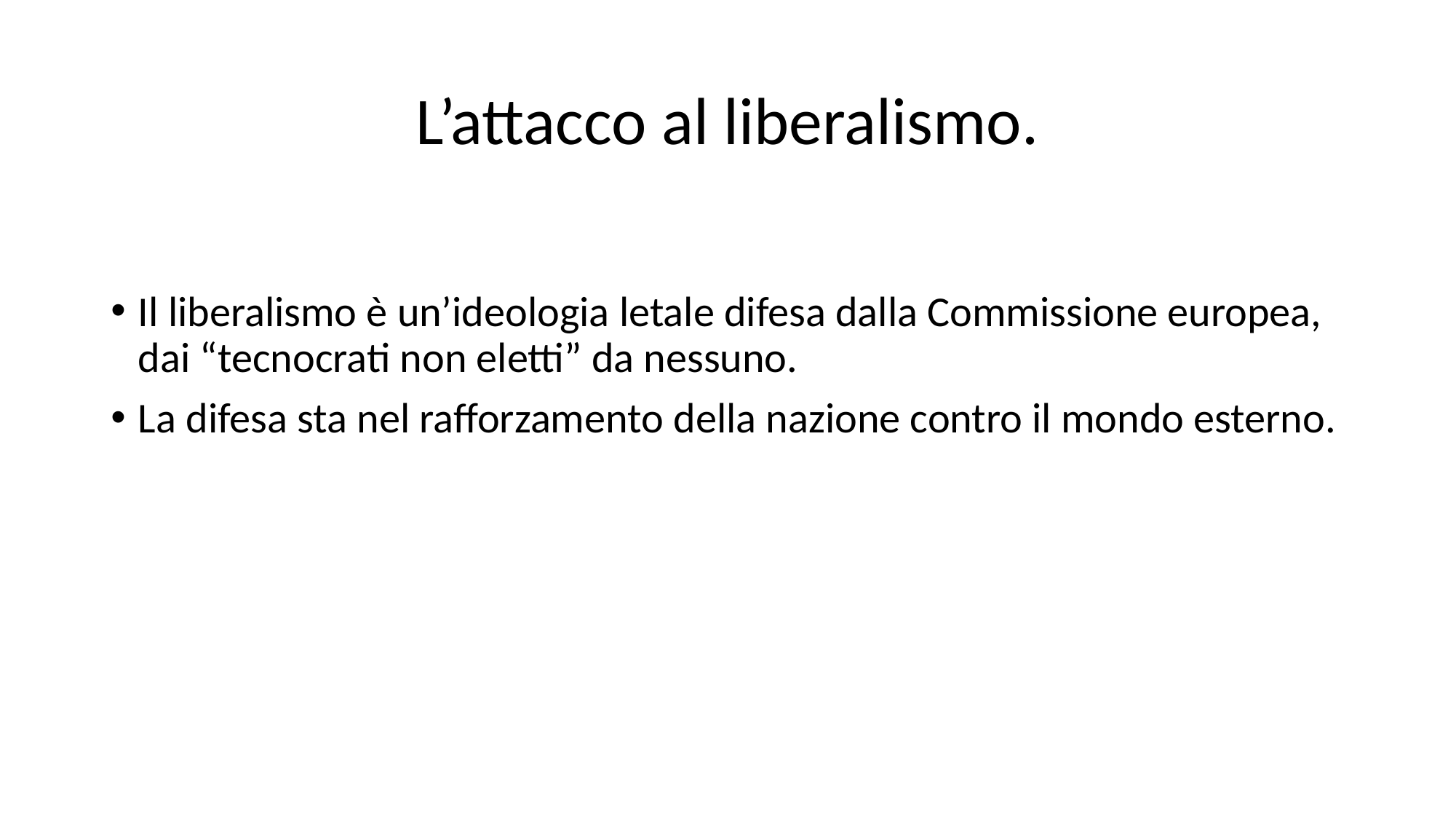

# L’attacco al liberalismo.

Il liberalismo è un’ideologia letale difesa dalla Commissione europea, dai “tecnocrati non eletti” da nessuno.
La difesa sta nel rafforzamento della nazione contro il mondo esterno.